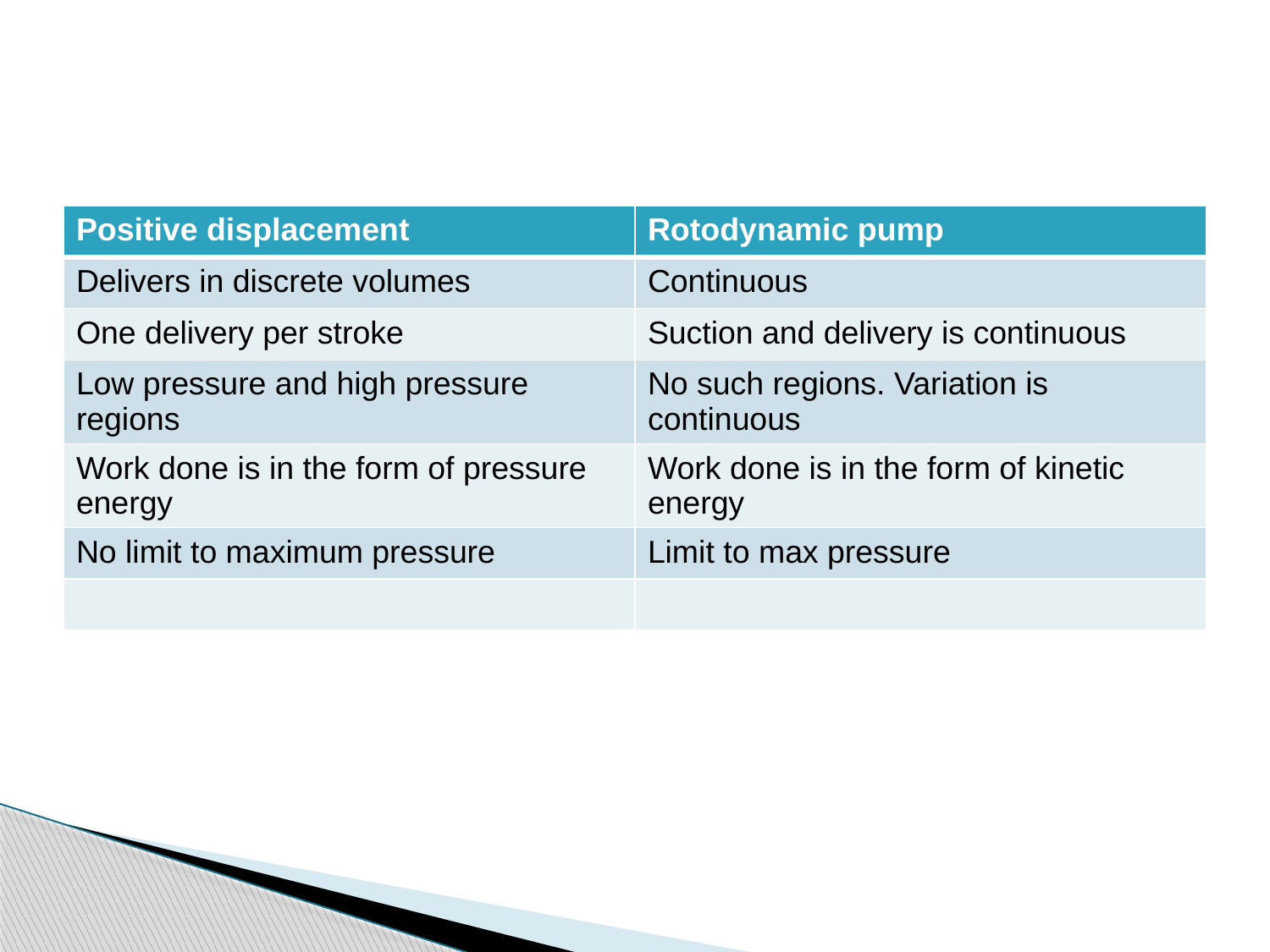

#
| Positive displacement | Rotodynamic pump |
| --- | --- |
| Delivers in discrete volumes | Continuous |
| One delivery per stroke | Suction and delivery is continuous |
| Low pressure and high pressure regions | No such regions. Variation is continuous |
| Work done is in the form of pressure energy | Work done is in the form of kinetic energy |
| No limit to maximum pressure | Limit to max pressure |
|  |  |